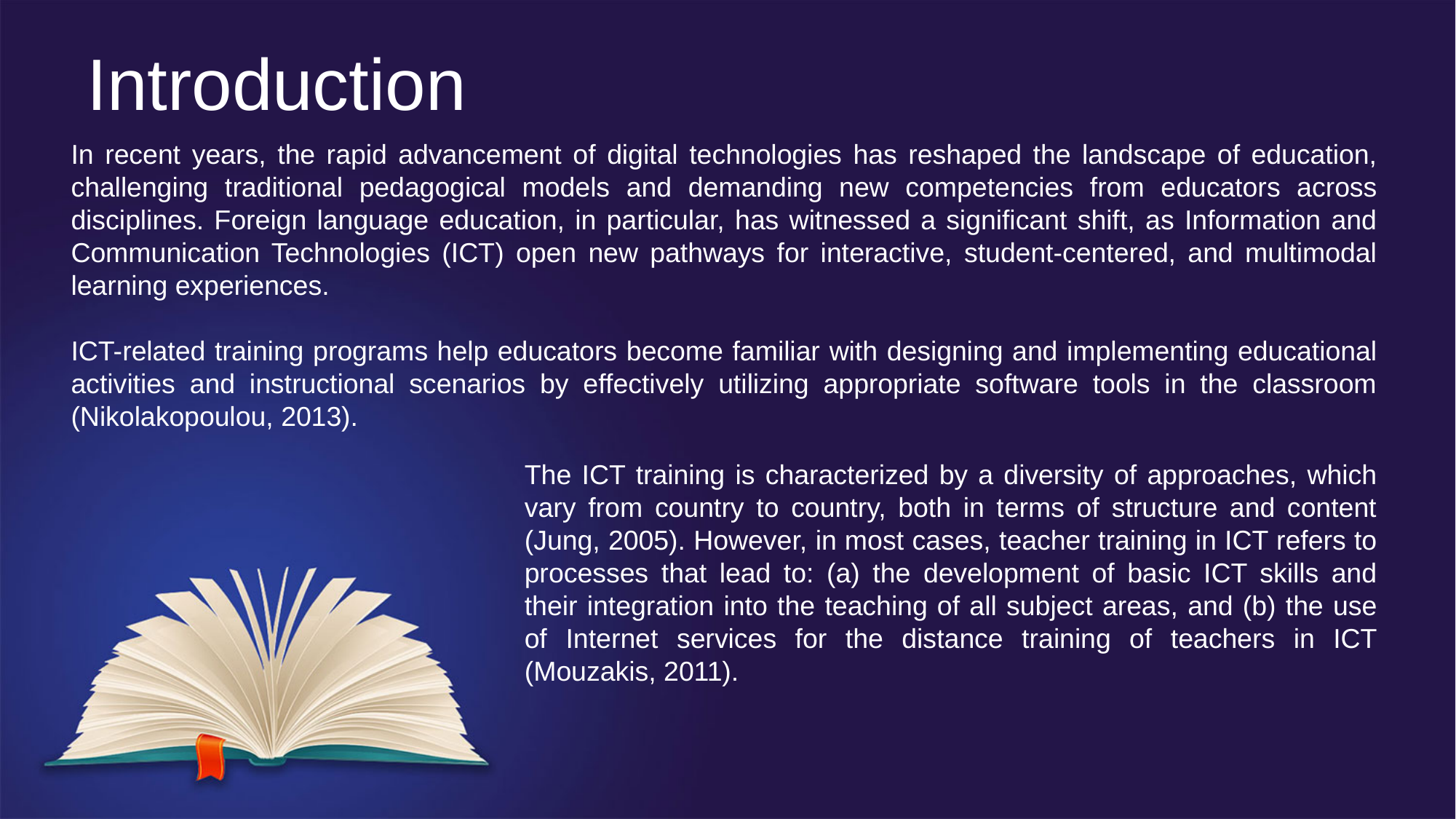

Introduction
In recent years, the rapid advancement of digital technologies has reshaped the landscape of education, challenging traditional pedagogical models and demanding new competencies from educators across disciplines. Foreign language education, in particular, has witnessed a significant shift, as Information and Communication Technologies (ICT) open new pathways for interactive, student-centered, and multimodal learning experiences.

ICT-related training programs help educators become familiar with designing and implementing educational activities and instructional scenarios by effectively utilizing appropriate software tools in the classroom (Nikolakopoulou, 2013).
The ICT training is characterized by a diversity of approaches, which vary from country to country, both in terms of structure and content (Jung, 2005). However, in most cases, teacher training in ICT refers to processes that lead to: (a) the development of basic ICT skills and their integration into the teaching of all subject areas, and (b) the use of Internet services for the distance training of teachers in ICT (Mouzakis, 2011).